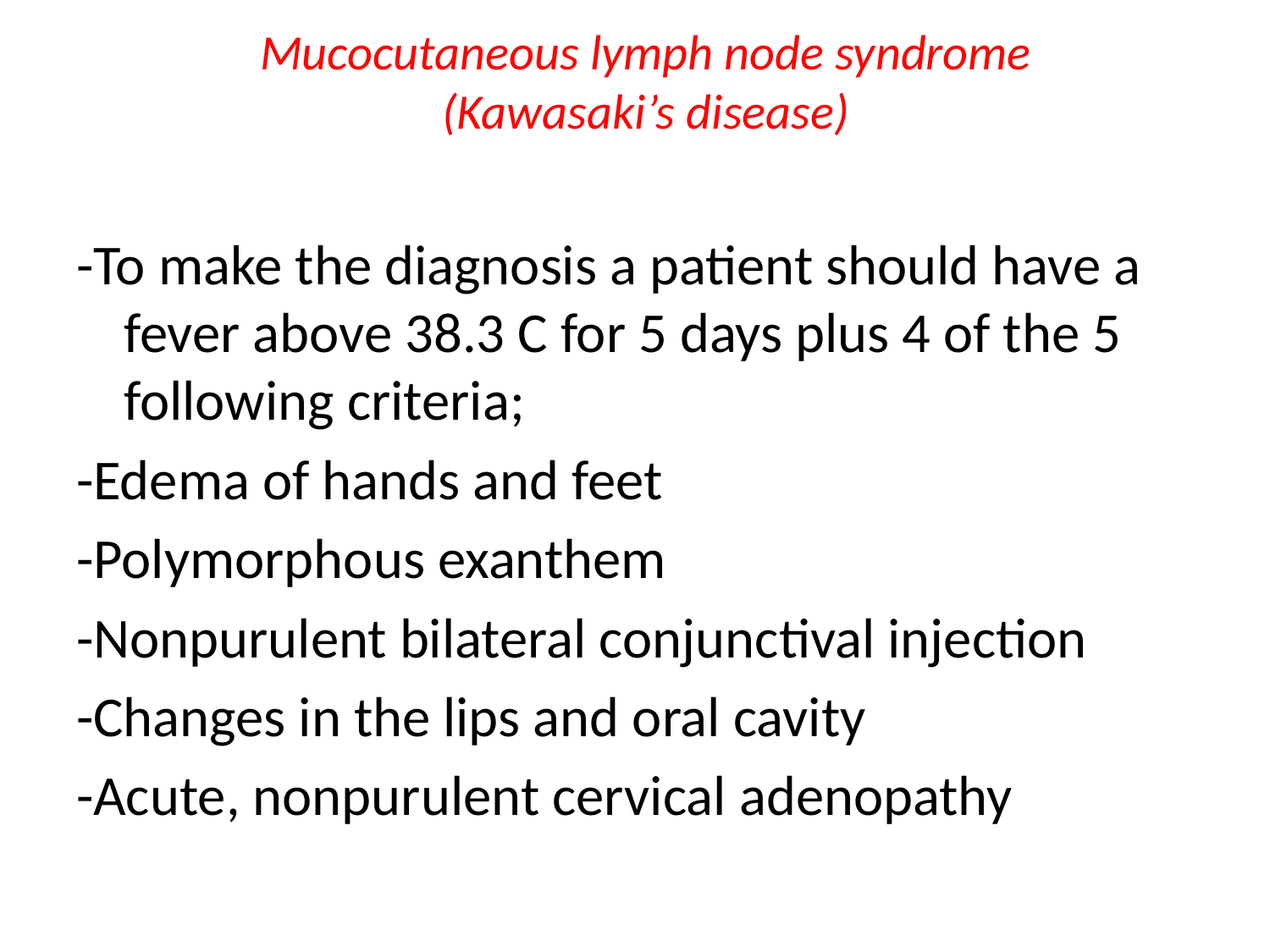

# Mucocutaneous lymph node syndrome (Kawasaki’s disease)
-To make the diagnosis a patient should have a fever above 38.3 C for 5 days plus 4 of the 5 following criteria;
-Edema of hands and feet
-Polymorphous exanthem
-Nonpurulent bilateral conjunctival injection
-Changes in the lips and oral cavity
-Acute, nonpurulent cervical adenopathy